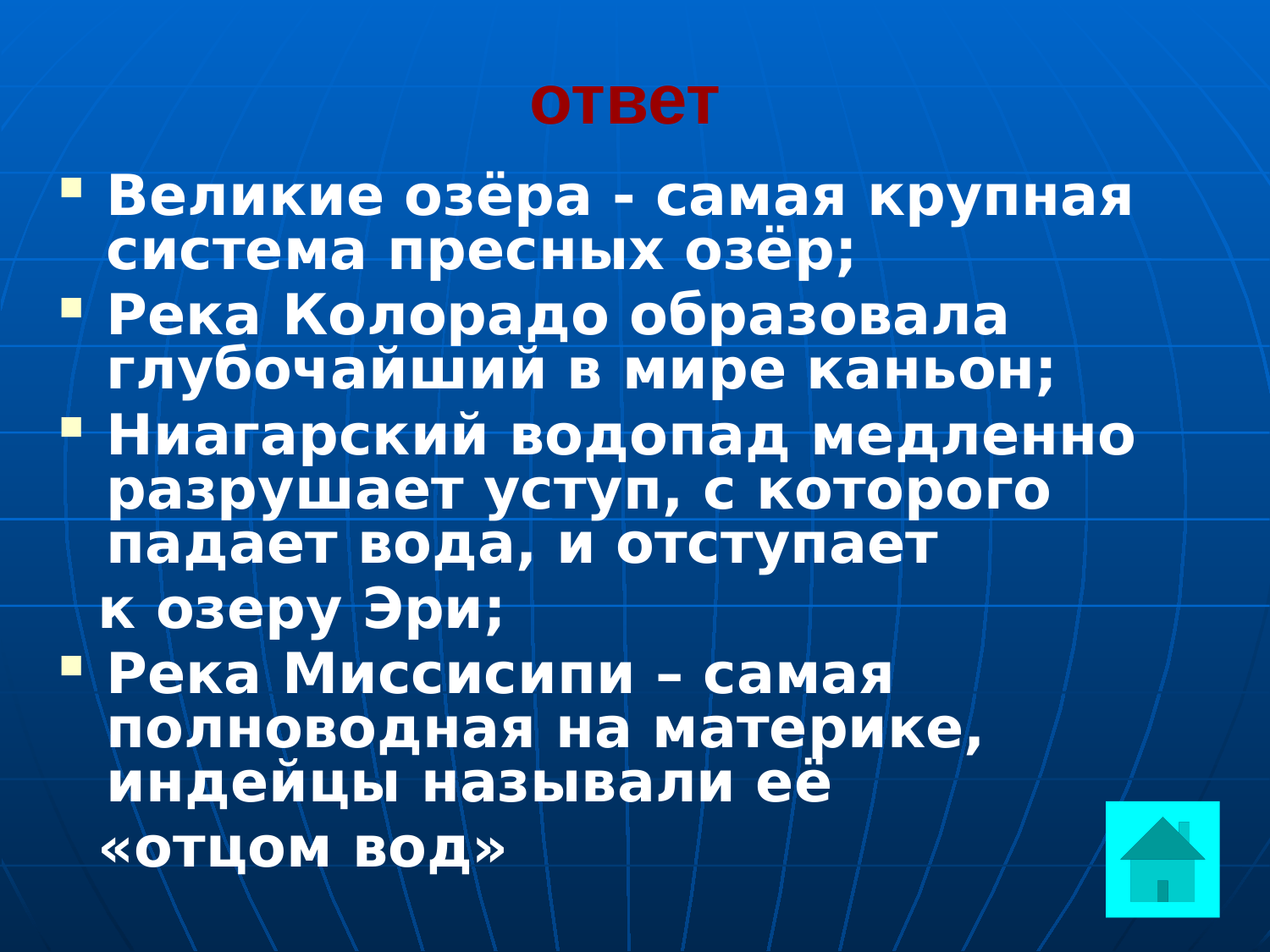

# ответ
Великие озёра - самая крупная система пресных озёр;
Река Колорадо образовала глубочайший в мире каньон;
Ниагарский водопад медленно разрушает уступ, с которого падает вода, и отступает
  к озеру Эри;
Река Миссисипи – самая полноводная на материке, индейцы называли её
  «отцом вод»